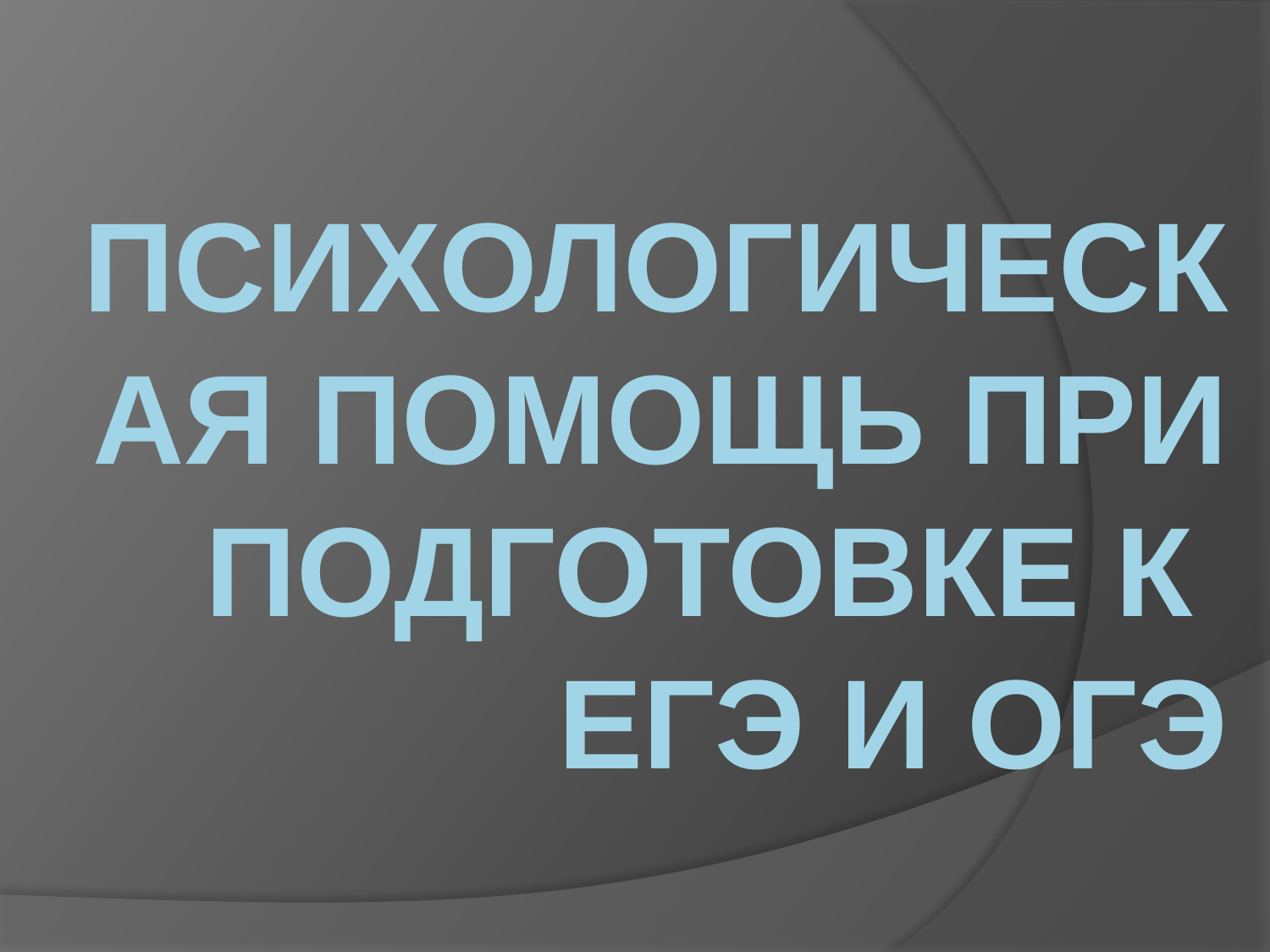

# Психологическая помощь при подготовке к ЕГЭ и огэ